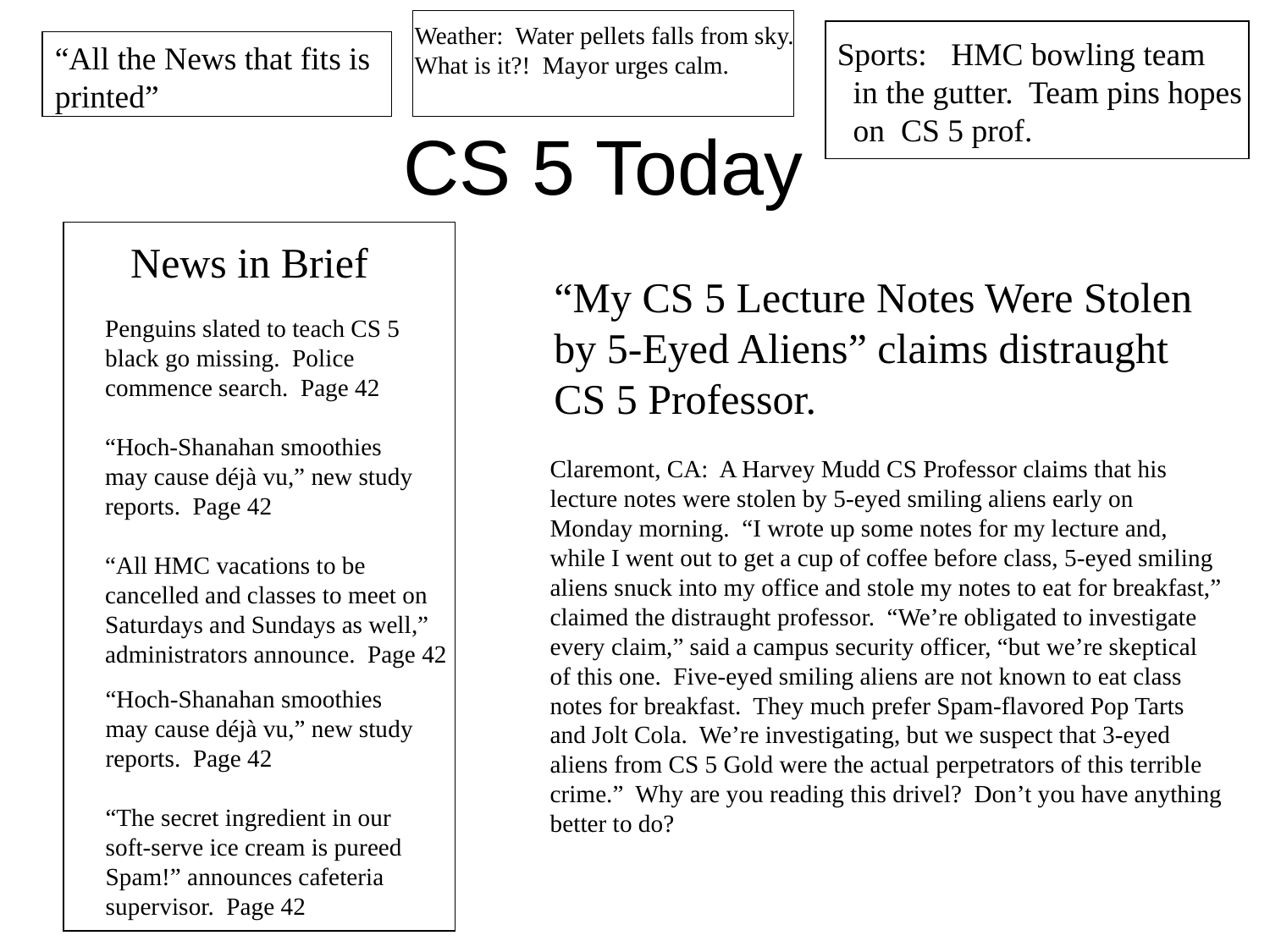

Weather:  Water pellets falls from sky.
What is it?!  Mayor urges calm.

Sports:   HMC bowling team
  in the gutter.  Team pins hopes
  on  CS 5 prof.
“All the News that fits is printed”

# CS 5 Today

News in Brief
“My CS 5 Lecture Notes Were Stolen
by 5-Eyed Aliens” claims distraught
CS 5 Professor.
Penguins slated to teach CS 5
black go missing.  Police
commence search.  Page 42

“Hoch-Shanahan smoothies
may cause déjà vu,” new study
reports.  Page 42

“All HMC vacations to be
cancelled and classes to meet on
Saturdays and Sundays as well,”
administrators announce.  Page 42
Claremont, CA:  A Harvey Mudd CS Professor claims that his
lecture notes were stolen by 5-eyed smiling aliens early on
Monday morning.  “I wrote up some notes for my lecture and,
while I went out to get a cup of coffee before class, 5-eyed smiling
aliens snuck into my office and stole my notes to eat for breakfast,”
claimed the distraught professor.  “We’re obligated to investigate
every claim,” said a campus security officer, “but we’re skeptical
of this one.  Five-eyed smiling aliens are not known to eat class
notes for breakfast.  They much prefer Spam-flavored Pop Tarts
and Jolt Cola.  We’re investigating, but we suspect that 3-eyed
aliens from CS 5 Gold were the actual perpetrators of this terrible
crime.”  Why are you reading this drivel?  Don’t you have anything
better to do?
“Hoch-Shanahan smoothies
may cause déjà vu,” new study
reports.  Page 42

“The secret ingredient in our
soft-serve ice cream is pureed
Spam!” announces cafeteria
supervisor.  Page 42